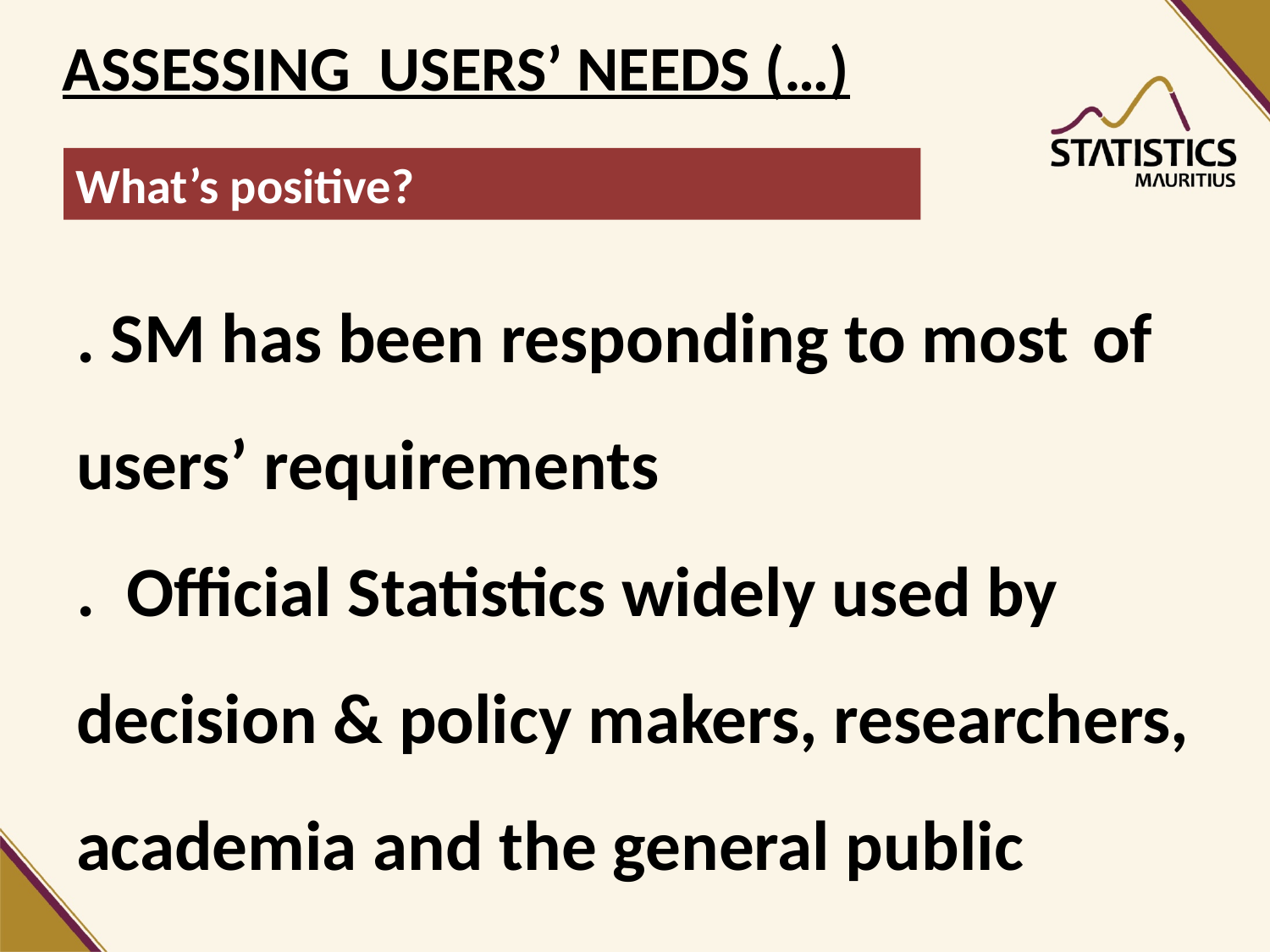

Assessing  USERS’ NEEDS (…)

What’s positive?
# . SM has been responding to most 	of users’ requirements .  Official Statistics widely used by decision & policy makers, researchers, academia and the general public .